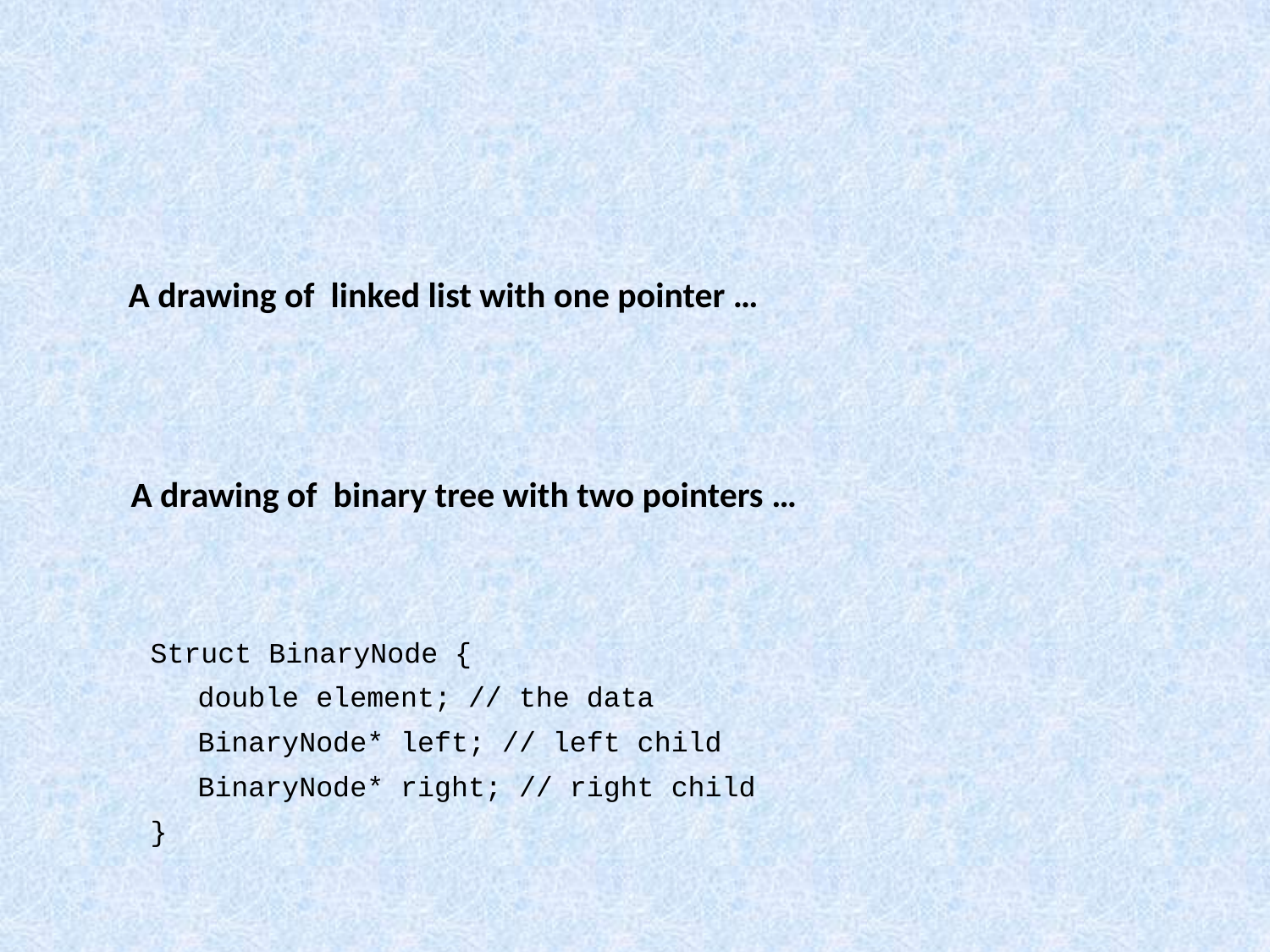

A drawing of  linked list with one pointer …
A drawing of  binary tree with two pointers …
Struct BinaryNode {
	double element; // the data
	BinaryNode* left; // left child
	BinaryNode* right; // right child
}